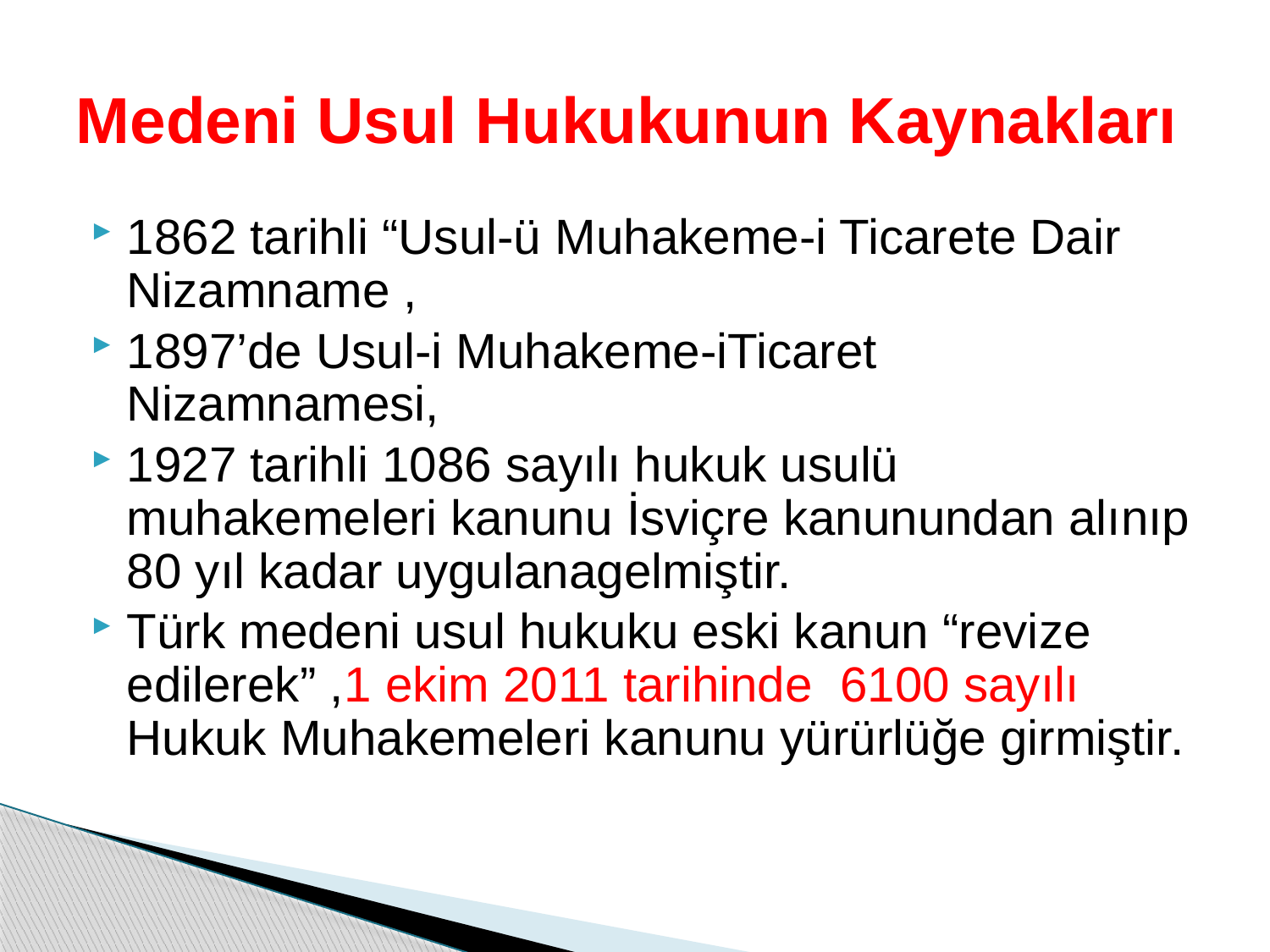

# Medeni Usul Hukukunun Kaynakları
1862 tarihli “Usul-ü Muhakeme-i Ticarete Dair Nizamname ,
1897’de Usul-i Muhakeme-iTicaret Nizamnamesi,
1927 tarihli 1086 sayılı hukuk usulü muhakemeleri kanunu İsviçre kanunundan alınıp 80 yıl kadar uygulanagelmiştir.
Türk medeni usul hukuku eski kanun “revize edilerek” ,1 ekim 2011 tarihinde  6100 sayılı Hukuk Muhakemeleri kanunu yürürlüğe girmiştir.